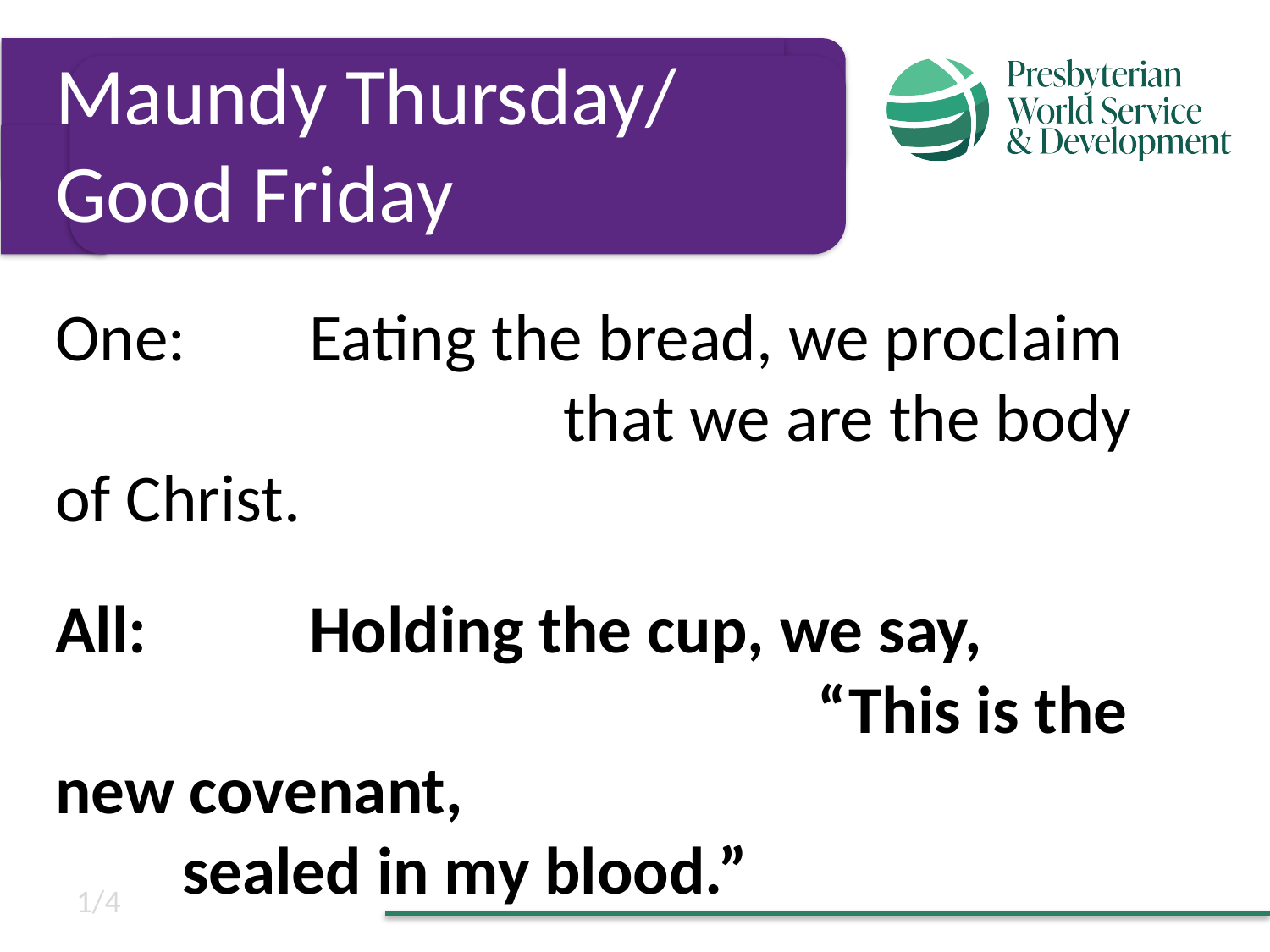

Maundy Thursday/
Good Friday

One:	Eating the bread, we proclaim 				that we are the body of Christ.

All:		Holding the cup, we say, 							“This is the new covenant, 						sealed in my blood.”
1/4